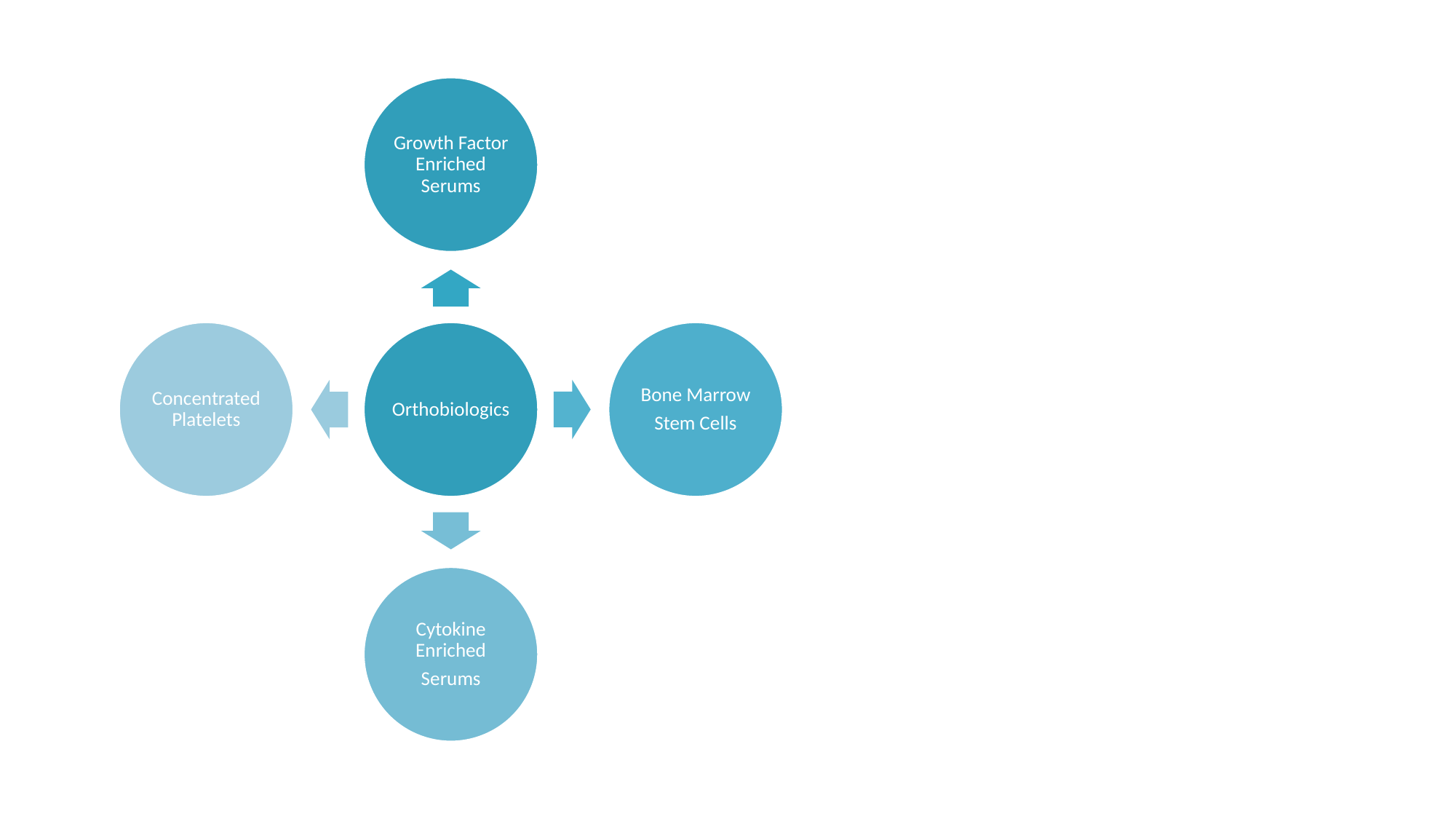

Orthobiologics

Growth Factor Enriched Serums

Bone Marrow
Stem Cells

Cytokine Enriched
Serums

Concentrated Platelets
# What do we inject?